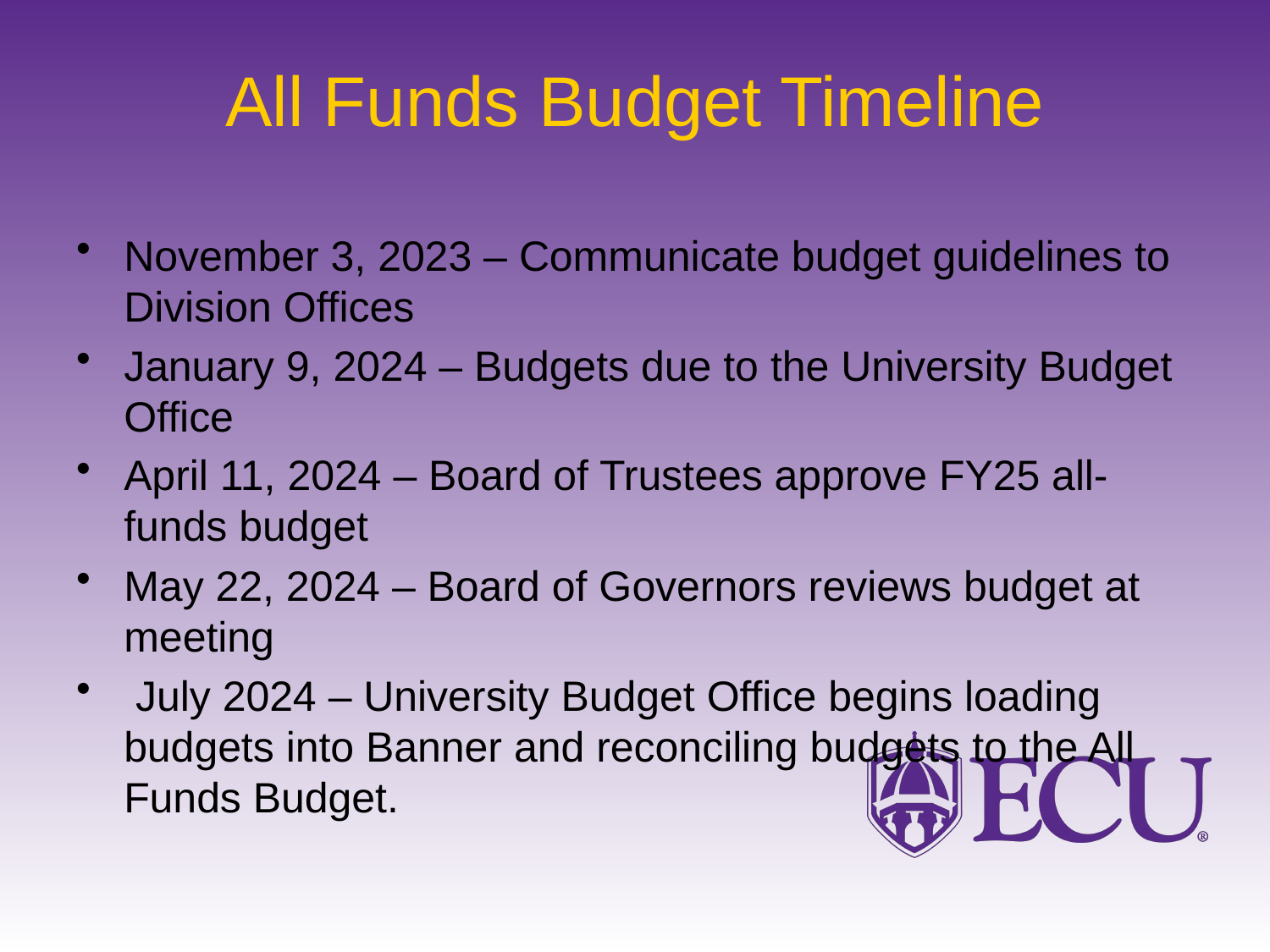

# All Funds Budget Timeline
November 3, 2023 – Communicate budget guidelines to Division Offices
January 9, 2024 – Budgets due to the University Budget Office
April 11, 2024 – Board of Trustees approve FY25 all-funds budget
May 22, 2024 – Board of Governors reviews budget at meeting
 July 2024 – University Budget Office begins loading budgets into Banner and reconciling budgets to the All Funds Budget.